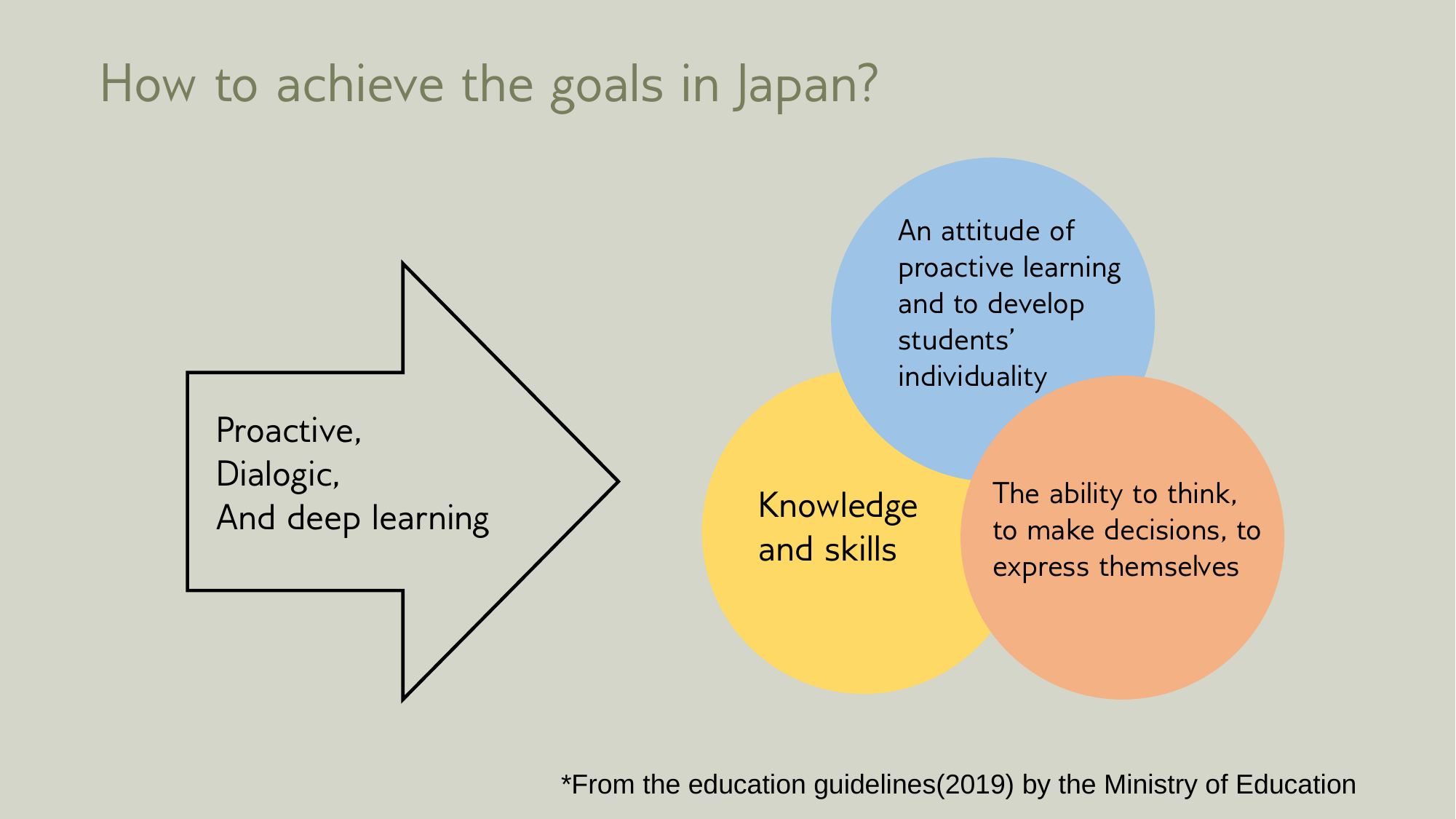

How to achieve the goals in Japan?

An attitude of proactive learning and to develop students’ individuality

Proactive,
Dialogic,
And deep learning
The ability to think, to make decisions, to express themselves
Knowledge
and skills
*From the education guidelines(2019) by the Ministry of Education